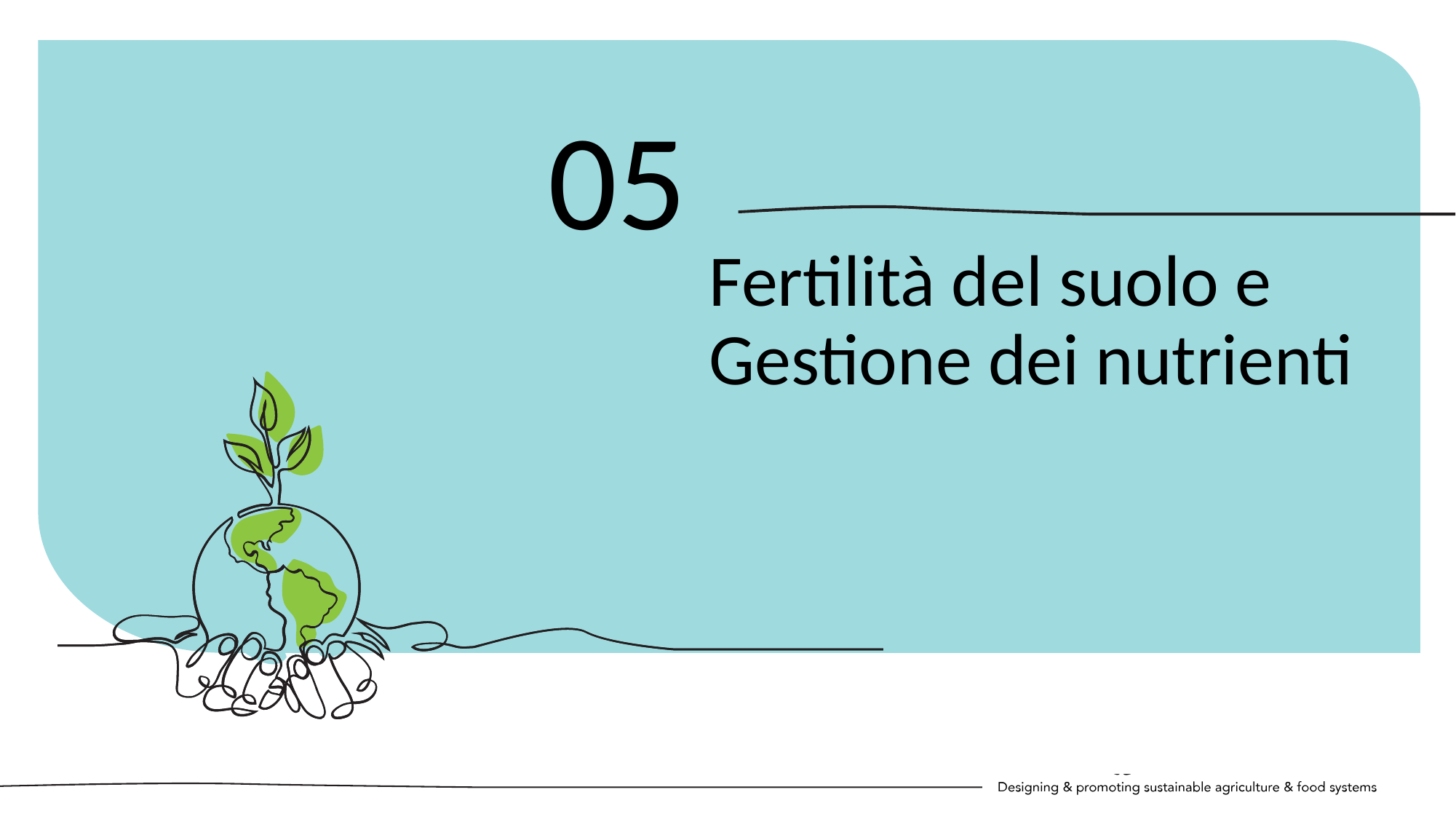

05
Fertilità del suolo e Gestione dei nutrienti